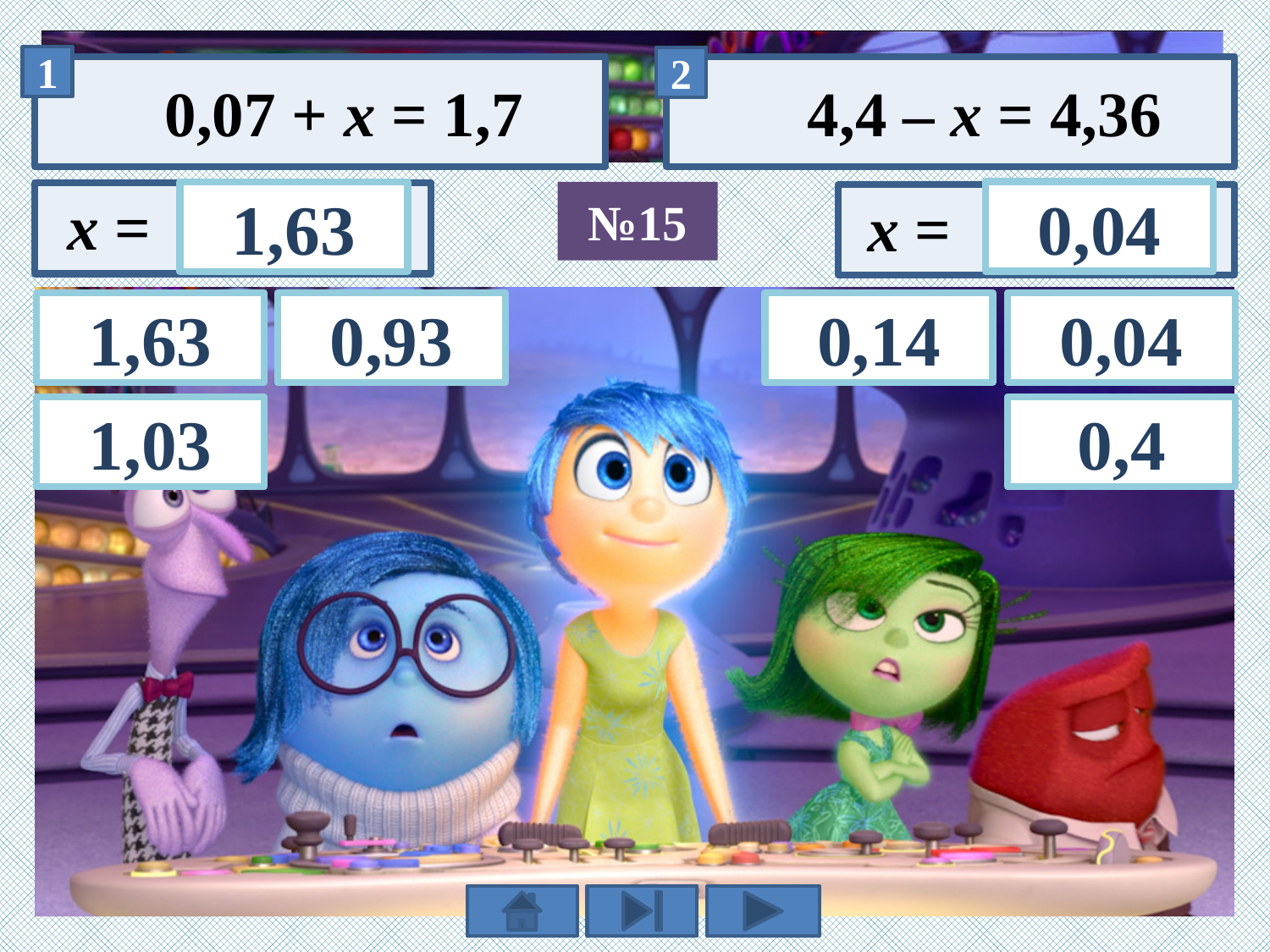

0,07 + х = 1,7
4,4 – х = 4,36
0,04
1,63
№15
0,04
0,93
1,63
0,14
1,03
0,4